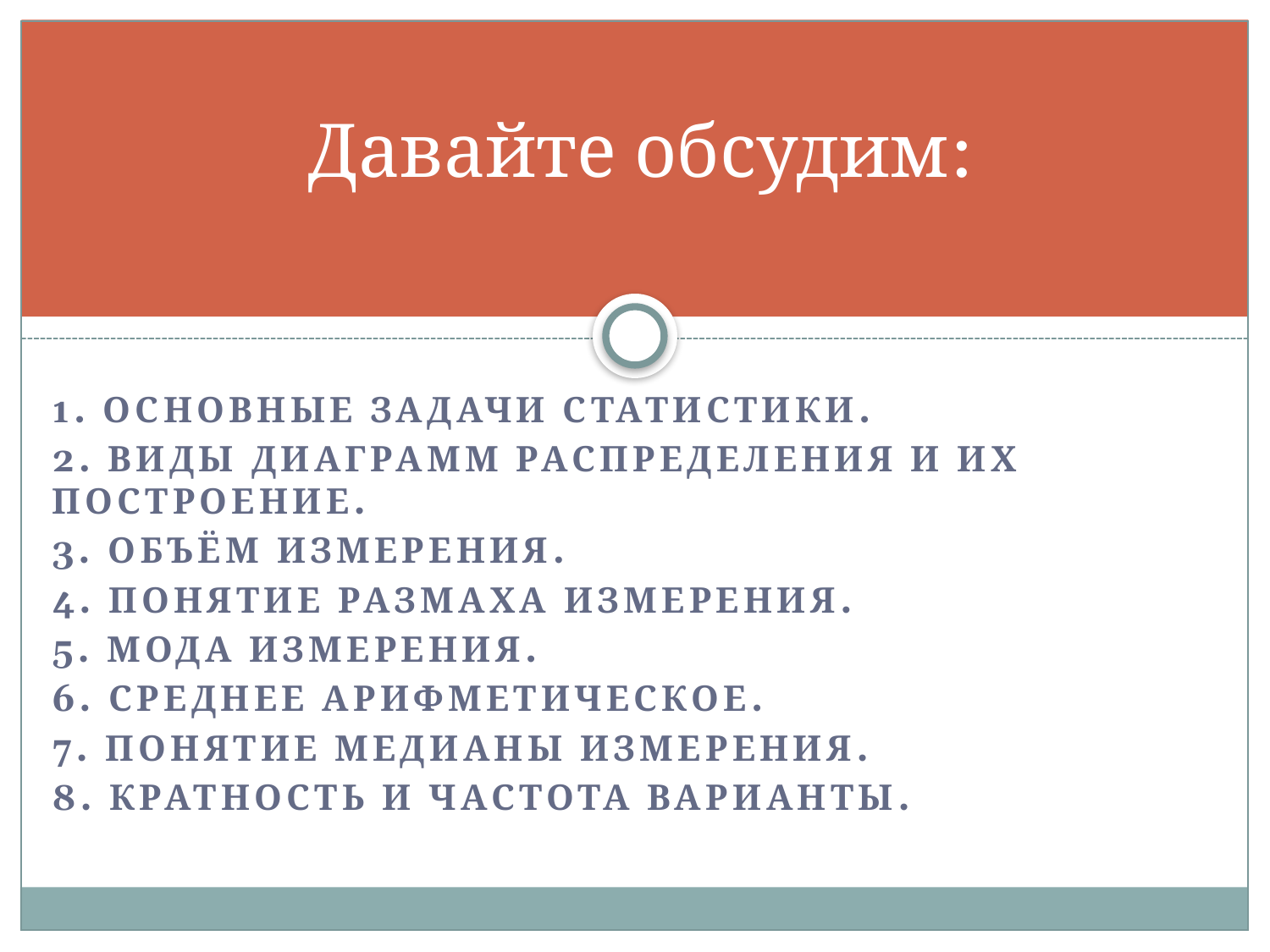

# Давайте обсудим:
1. Основные задачи статистики.
2. Виды диаграмм распределения и их построение.
3. Объём измерения.
4. Понятие размаха измерения.
5. Мода измерения.
6. Среднее арифметическое.
7. Понятие медианы измерения.
8. Кратность и частота варианты.